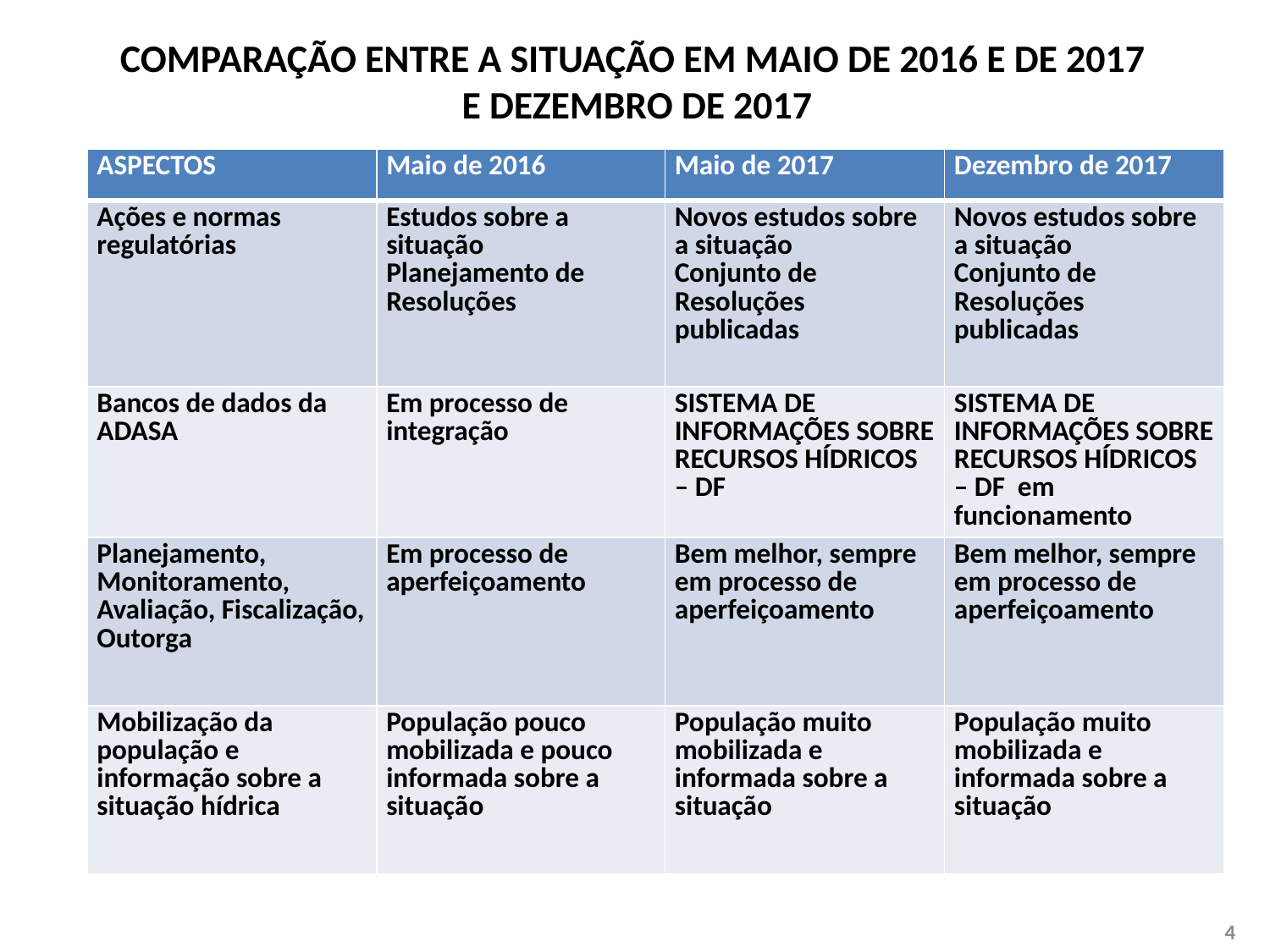

# COMPARAÇÃO ENTRE A SITUAÇÃO EM MAIO DE 2016 E DE 2017 E DEZEMBRO DE 2017
| ASPECTOS | Maio de 2016 | Maio de 2017 | Dezembro de 2017 |
| --- | --- | --- | --- |
| Ações e normas regulatórias | Estudos sobre a situação Planejamento de Resoluções | Novos estudos sobre a situação Conjunto de Resoluções publicadas | Novos estudos sobre a situação Conjunto de Resoluções publicadas |
| Bancos de dados da ADASA | Em processo de integração | SISTEMA DE INFORMAÇÕES SOBRE RECURSOS HÍDRICOS – DF | SISTEMA DE INFORMAÇÕES SOBRE RECURSOS HÍDRICOS – DF em funcionamento |
| Planejamento, Monitoramento, Avaliação, Fiscalização, Outorga | Em processo de aperfeiçoamento | Bem melhor, sempre em processo de aperfeiçoamento | Bem melhor, sempre em processo de aperfeiçoamento |
| Mobilização da população e informação sobre a situação hídrica | População pouco mobilizada e pouco informada sobre a situação | População muito mobilizada e informada sobre a situação | População muito mobilizada e informada sobre a situação |
4